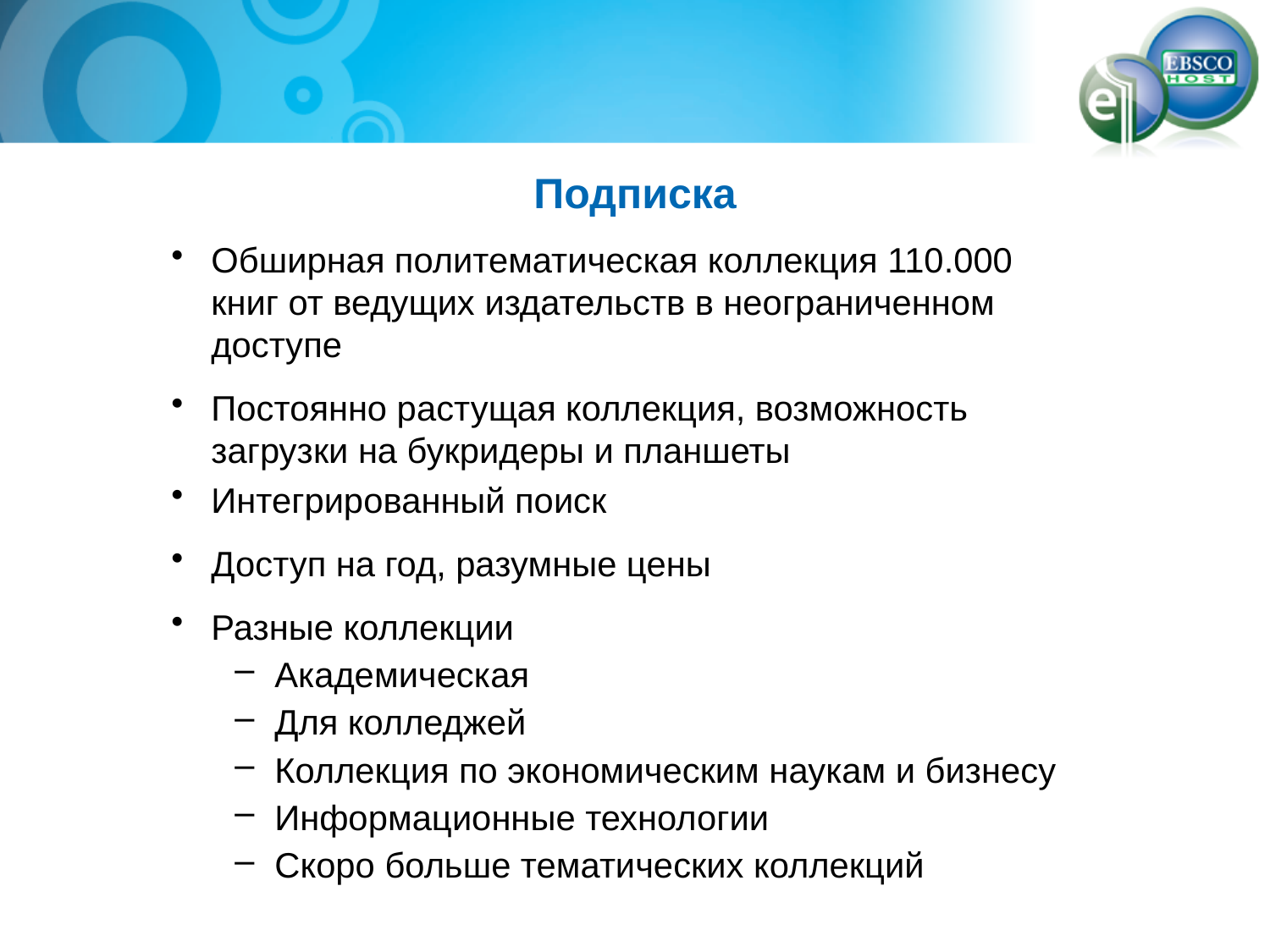

# Подписка
Обширная политематическая коллекция 110.000 книг от ведущих издательств в неограниченном доступе
Постоянно растущая коллекция, возможность загрузки на букридеры и планшеты
Интегрированный поиск
Доступ на год, разумные цены
Разные коллекции
Академическая
Для колледжей
Коллекция по экономическим наукам и бизнесу
Информационные технологии
Скоро больше тематических коллекций